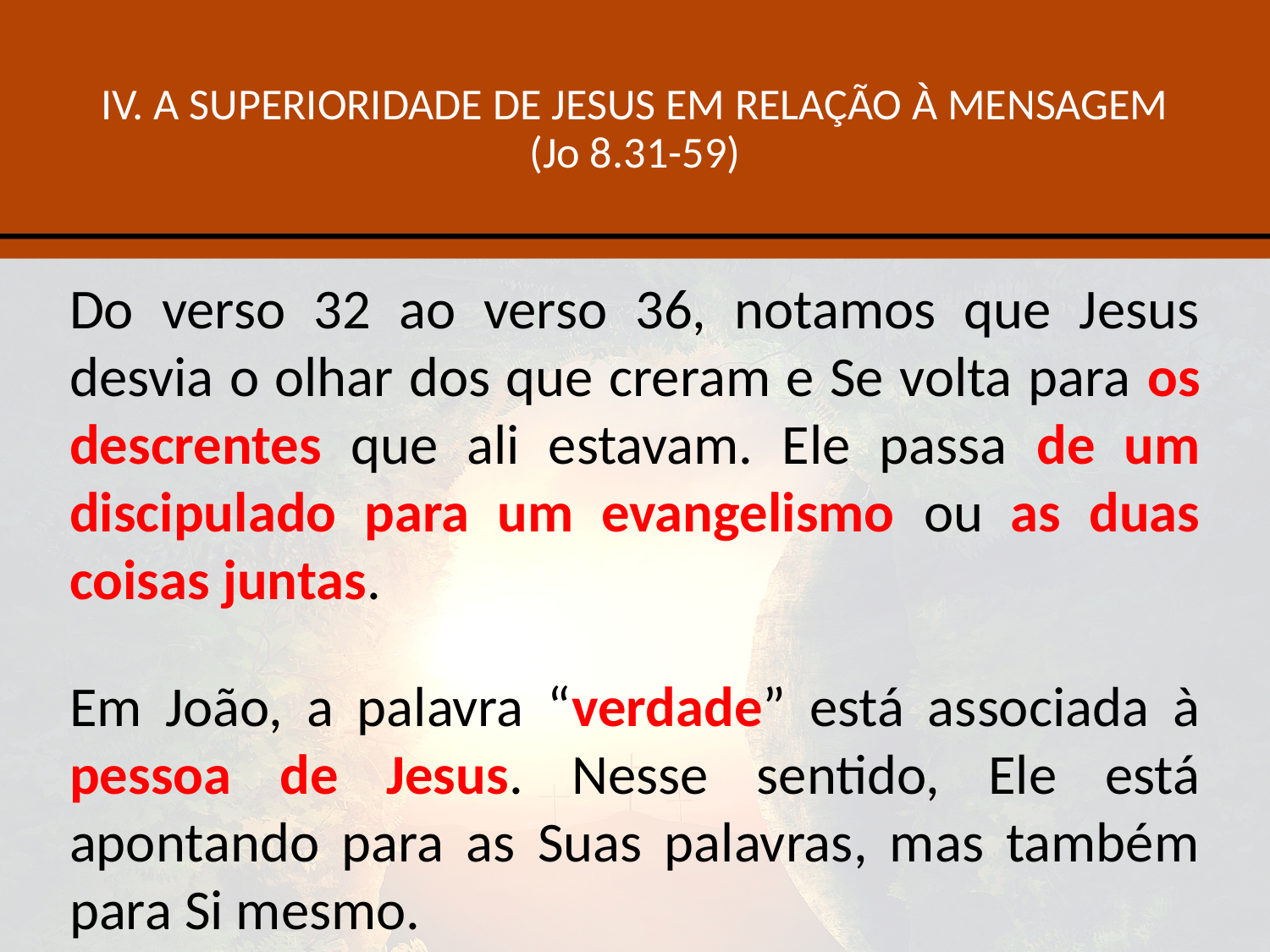

# IV. A SUPERIORIDADE DE JESUS EM RELAÇÃO À MENSAGEM (Jo 8.31-59)
Do verso 32 ao verso 36, notamos que Jesus desvia o olhar dos que creram e Se volta para os descrentes que ali estavam. Ele passa de um discipulado para um evangelismo ou as duas coisas juntas.

Em João, a palavra “verdade” está associada à pessoa de Jesus. Nesse sentido, Ele está apontando para as Suas palavras, mas também para Si mesmo.